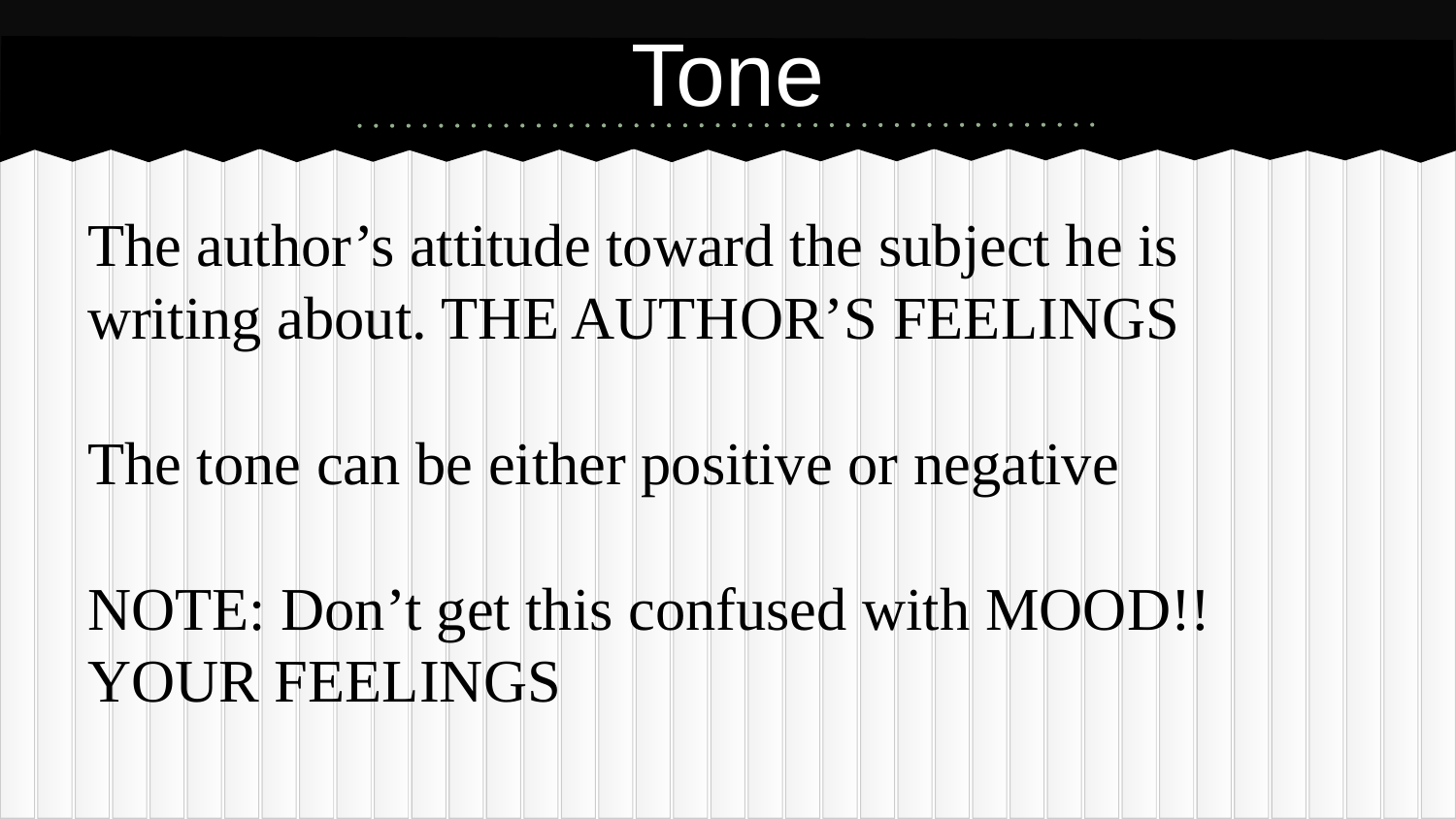

# Tone
The author’s attitude toward the subject he is writing about. THE AUTHOR’S FEELINGS

The tone can be either positive or negative

NOTE: Don’t get this confused with MOOD!! YOUR FEELINGS